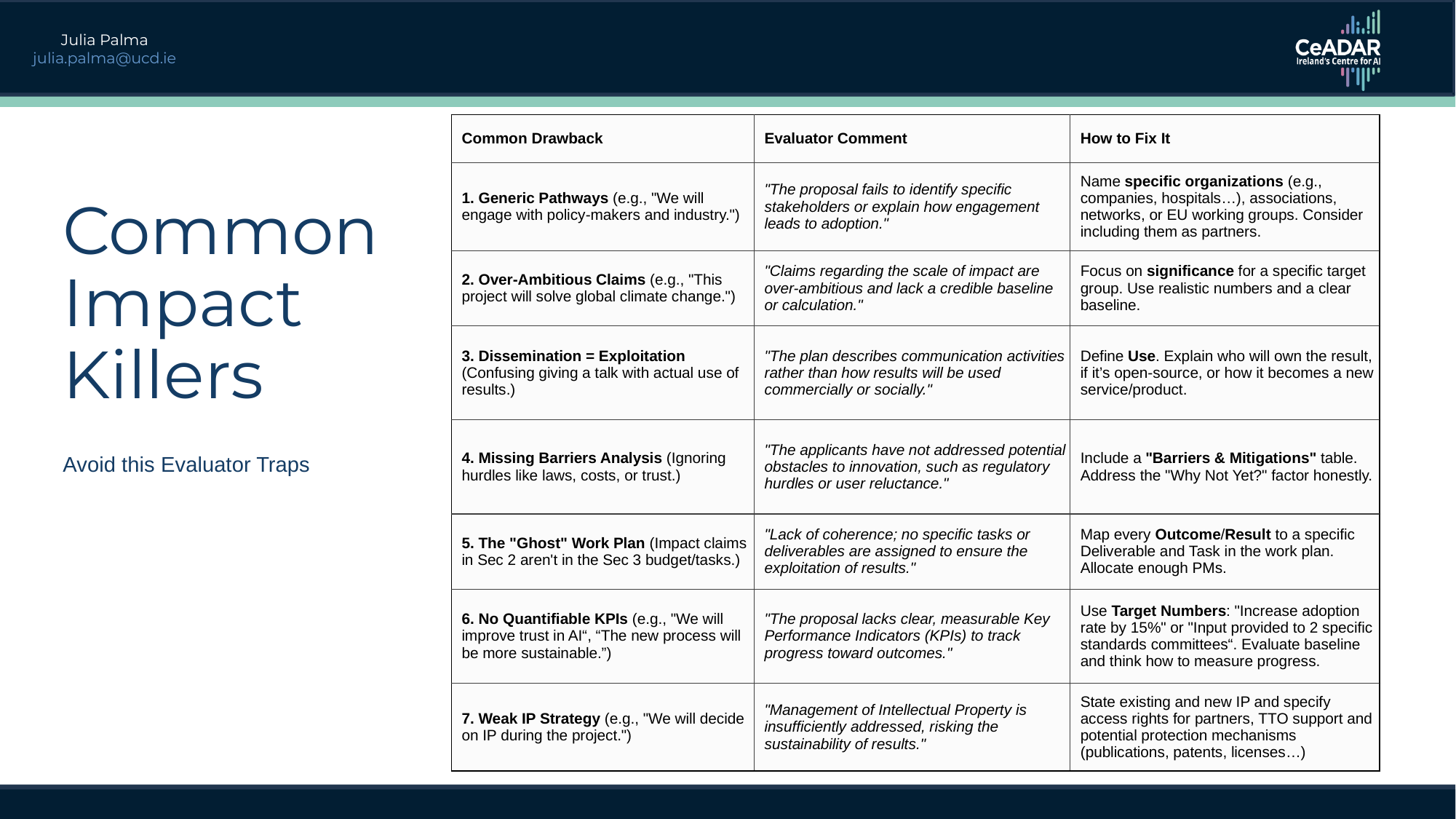

Julia Palma
julia.palma@ucd.ie
Common Impact Killers
| Common Drawback | Evaluator Comment | How to Fix It |
| --- | --- | --- |
| 1. Generic Pathways (e.g., "We will engage with policy-makers and industry.") | "The proposal fails to identify specific stakeholders or explain how engagement leads to adoption." | Name specific organizations (e.g., companies, hospitals…), associations, networks, or EU working groups. Consider including them as partners. |
| 2. Over-Ambitious Claims (e.g., "This project will solve global climate change.") | "Claims regarding the scale of impact are over-ambitious and lack a credible baseline or calculation." | Focus on significance for a specific target group. Use realistic numbers and a clear baseline. |
| 3. Dissemination = Exploitation (Confusing giving a talk with actual use of results.) | "The plan describes communication activities rather than how results will be used commercially or socially." | Define Use. Explain who will own the result, if it’s open-source, or how it becomes a new service/product. |
| 4. Missing Barriers Analysis (Ignoring hurdles like laws, costs, or trust.) | "The applicants have not addressed potential obstacles to innovation, such as regulatory hurdles or user reluctance." | Include a "Barriers & Mitigations" table. Address the "Why Not Yet?" factor honestly. |
| 5. The "Ghost" Work Plan (Impact claims in Sec 2 aren't in the Sec 3 budget/tasks.) | "Lack of coherence; no specific tasks or deliverables are assigned to ensure the exploitation of results." | Map every Outcome/Result to a specific Deliverable and Task in the work plan. Allocate enough PMs. |
| 6. No Quantifiable KPIs (e.g., "We will improve trust in AI“, “The new process will be more sustainable.”) | "The proposal lacks clear, measurable Key Performance Indicators (KPIs) to track progress toward outcomes." | Use Target Numbers: "Increase adoption rate by 15%" or "Input provided to 2 specific standards committees“. Evaluate baseline and think how to measure progress. |
| 7. Weak IP Strategy (e.g., "We will decide on IP during the project.") | "Management of Intellectual Property is insufficiently addressed, risking the sustainability of results." | State existing and new IP and specify access rights for partners, TTO support and potential protection mechanisms (publications, patents, licenses…) |
Avoid this Evaluator Traps